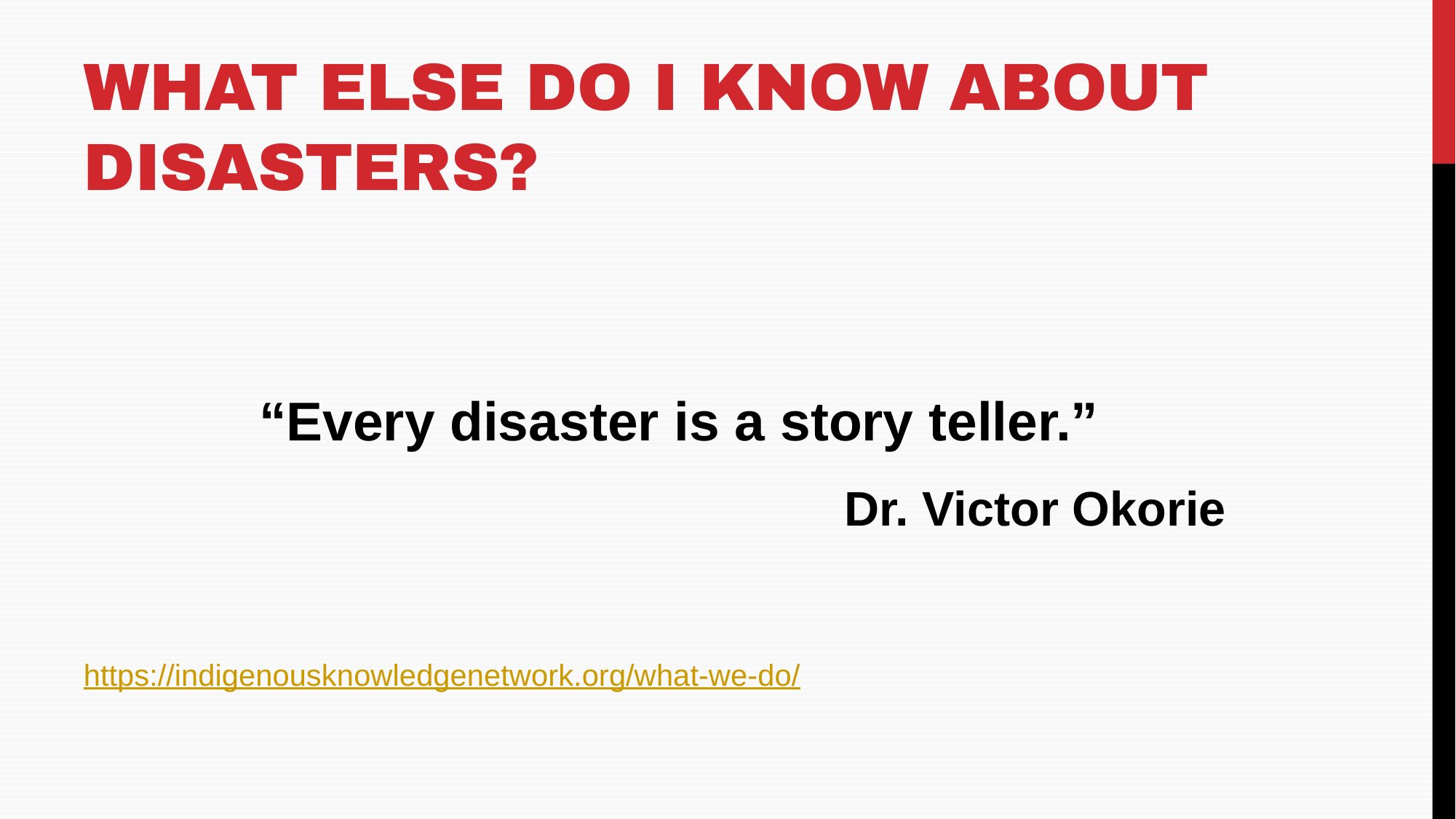

# What else do I know about disasters?

“Every disaster is a story teller.”
						       Dr. Victor Okorie

https://indigenousknowledgenetwork.org/what-we-do/